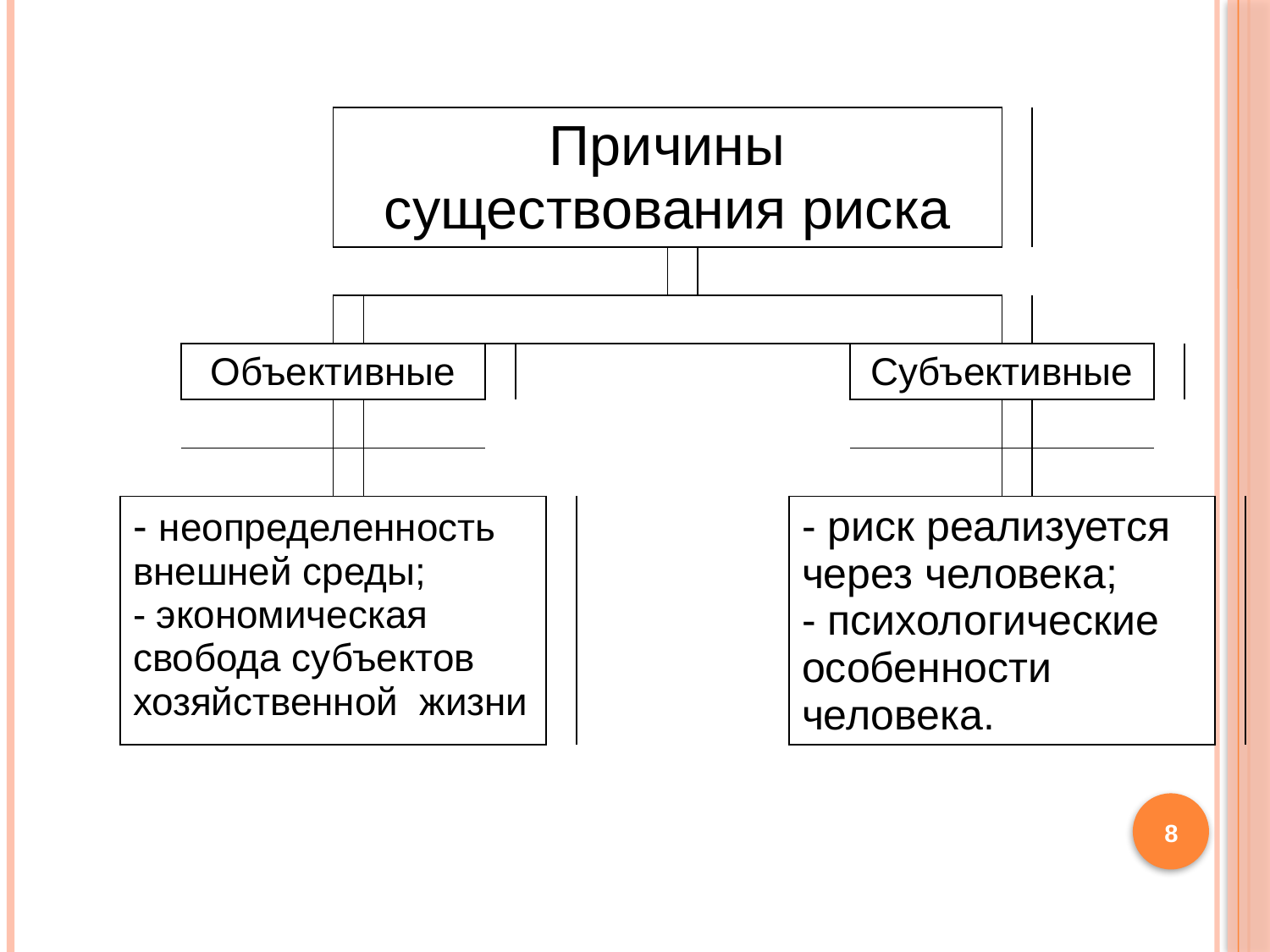

|  |  |  |  |  |  |  |  |  |  |  |  |  |  |  |  |  |  |  |  |  |  |  |  |  |  |  |  |  |  |  |  |  |  |  |  |  |  |  |  |
| --- | --- | --- | --- | --- | --- | --- | --- | --- | --- | --- | --- | --- | --- | --- | --- | --- | --- | --- | --- | --- | --- | --- | --- | --- | --- | --- | --- | --- | --- | --- | --- | --- | --- | --- | --- | --- | --- | --- | --- |
|  |  |  |  |  |  |  |  |  | Причины существования риска |  |  |  |  |  |  |  |  |  |  |  |  |  |  |  |  |  |  |  |  |  |  |  |  |  |  |  |  |  |  |
|  |  |  |  |  |  |  |  |  |  |  |  |  |  |  |  |  |  |  |  |  |  |  |  |  |  |  |  |  |  |  |  |  |  |  |  |  |  |  |  |
|  |  |  |  |  |  |  |  |  |  |  |  |  |  |  |  |  |  |  |  |  |  |  |  |  |  |  |  |  |  |  |  |  |  |  |  |  |  |  |  |
|  |  |  |  |  |  |  |  |  |  |  |  |  |  |  |  |  |  |  |  |  |  |  |  |  |  |  |  |  |  |  |  |  |  |  |  |  |  |  |  |
|  |  |  |  | Объективные |  |  |  |  |  |  |  |  |  |  |  |  |  |  |  |  |  |  |  |  |  | Субъективные |  |  |  |  |  |  |  |  |  |  |  |  |  |
|  |  |  |  |  |  |  |  |  |  |  |  |  |  |  |  |  |  |  |  |  |  |  |  |  |  |  |  |  |  |  |  |  |  |  |  |  |  |  |  |
|  |  |  |  |  |  |  |  |  |  |  |  |  |  |  |  |  |  |  |  |  |  |  |  |  |  |  |  |  |  |  |  |  |  |  |  |  |  |  |  |
|  |  | - неопределенность внешней среды; - экономическая свобода субъектов хозяйственной жизни |  |  |  |  |  |  |  |  |  |  |  |  |  |  |  |  |  |  |  |  |  | - риск реализуется через человека; - психологические особенности человека. |  |  |  |  |  |  |  |  |  |  |  |  |  |  |  |
|  |  |  |  |  |  |  |  |  |  |  |  |  |  |  |  |  |  |  |  |  |  |  |  |  |  |  |  |  |  |  |  |  |  |  |  |  |  |  |  |
|  |  |  |  |  |  |  |  |  |  |  |  |  |  |  |  |  |  |  |  |  |  |  |  |  |  |  |  |  |  |  |  |  |  |  |  |  |  |  |  |
|  |  |  |  |  |  |  |  |  |  |  |  |  |  |  |  |  |  |  |  |  |  |  |  |  |  |  |  |  |  |  |  |  |  |  |  |  |  |  |  |
|  |  |  |  |  |  |  |  |  |  |  |  |  |  |  |  |  |  |  |  |  |  |  |  |  |  |  |  |  |  |  |  |  |  |  |  |  |  |  |  |
|  |  |  |  |  |  |  |  |  |  |  |  |  |  |  |  |  |  |  |  |  |  |  |  |  |  |  |  |  |  |  |  |  |  |  |  |  |  |  |  |
8